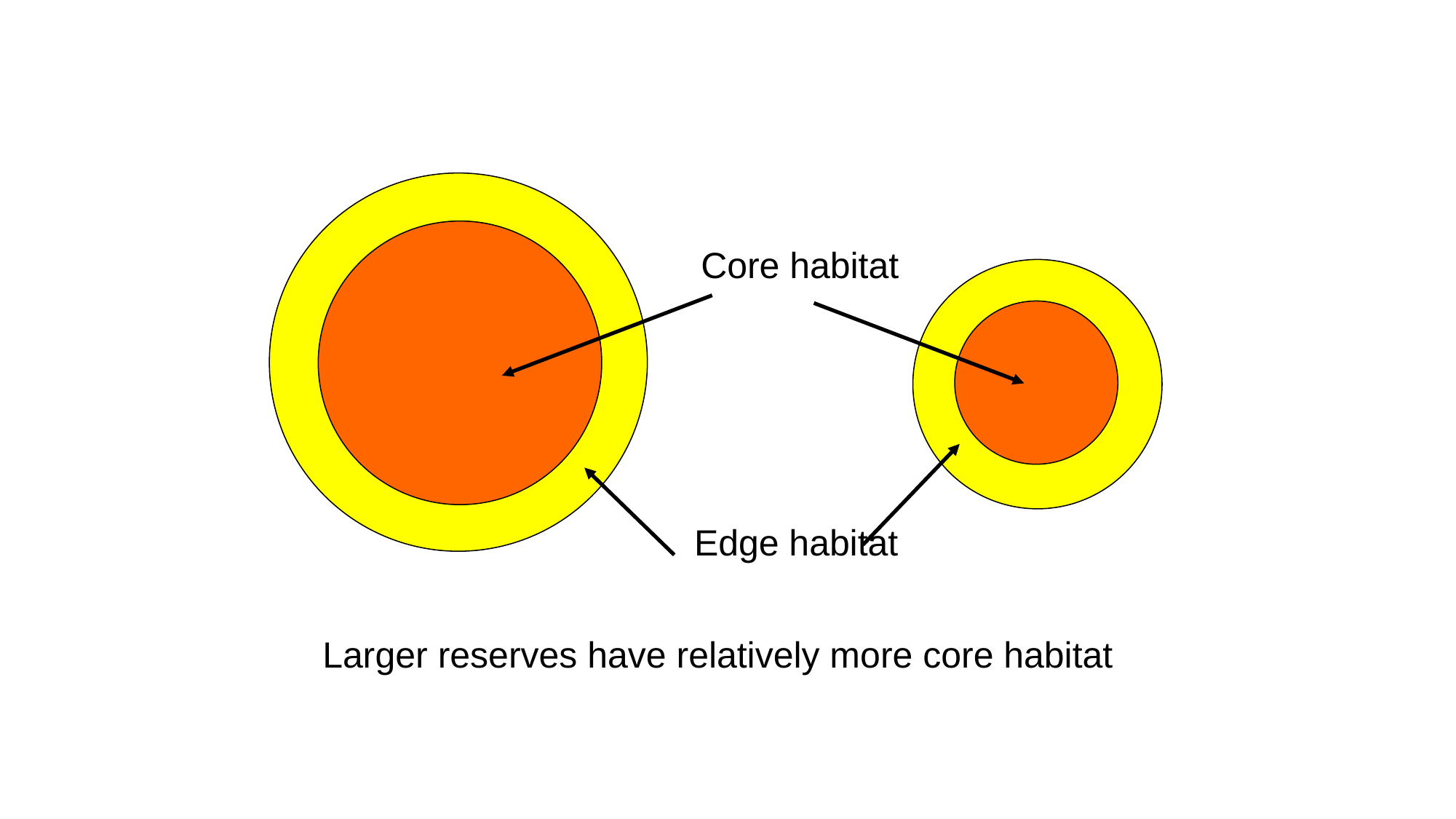

Core habitat

Edge habitat
Larger reserves have relatively more core habitat